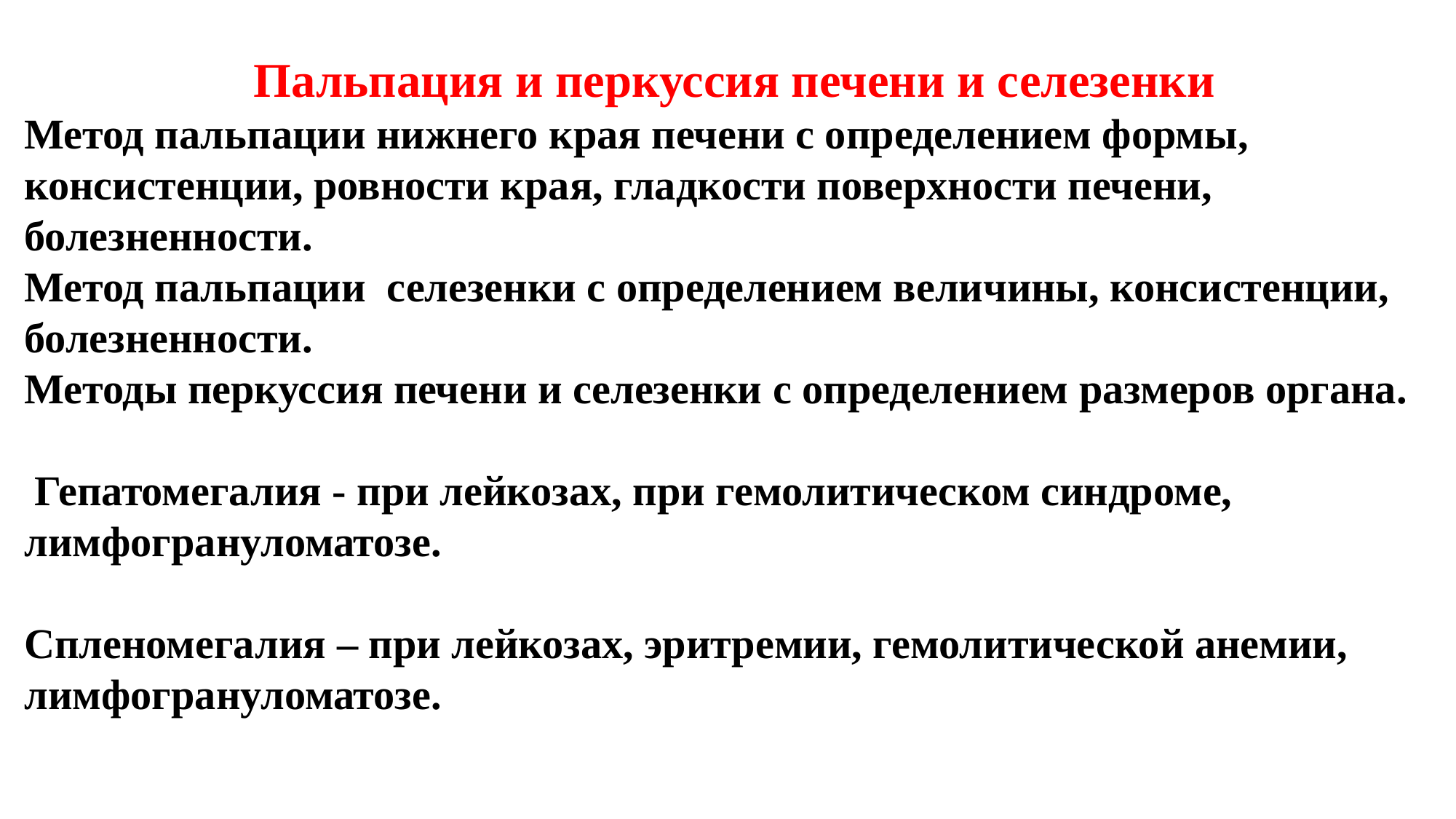

Пальпация и перкуссия печени и селезенки
Метод пальпации нижнего края печени с определением формы, консистенции, ровности края, гладкости поверхности печени, болезненности.
Метод пальпации  селезенки с определением величины, консистенции, болезненности.
Методы перкуссия печени и селезенки с определением размеров органа.

 Гепатомегалия - при лейкозах, при гемолитическом синдроме, лимфогрануломатозе.

Спленомегалия – при лейкозах, эритремии, гемолитической анемии, лимфогрануломатозе.